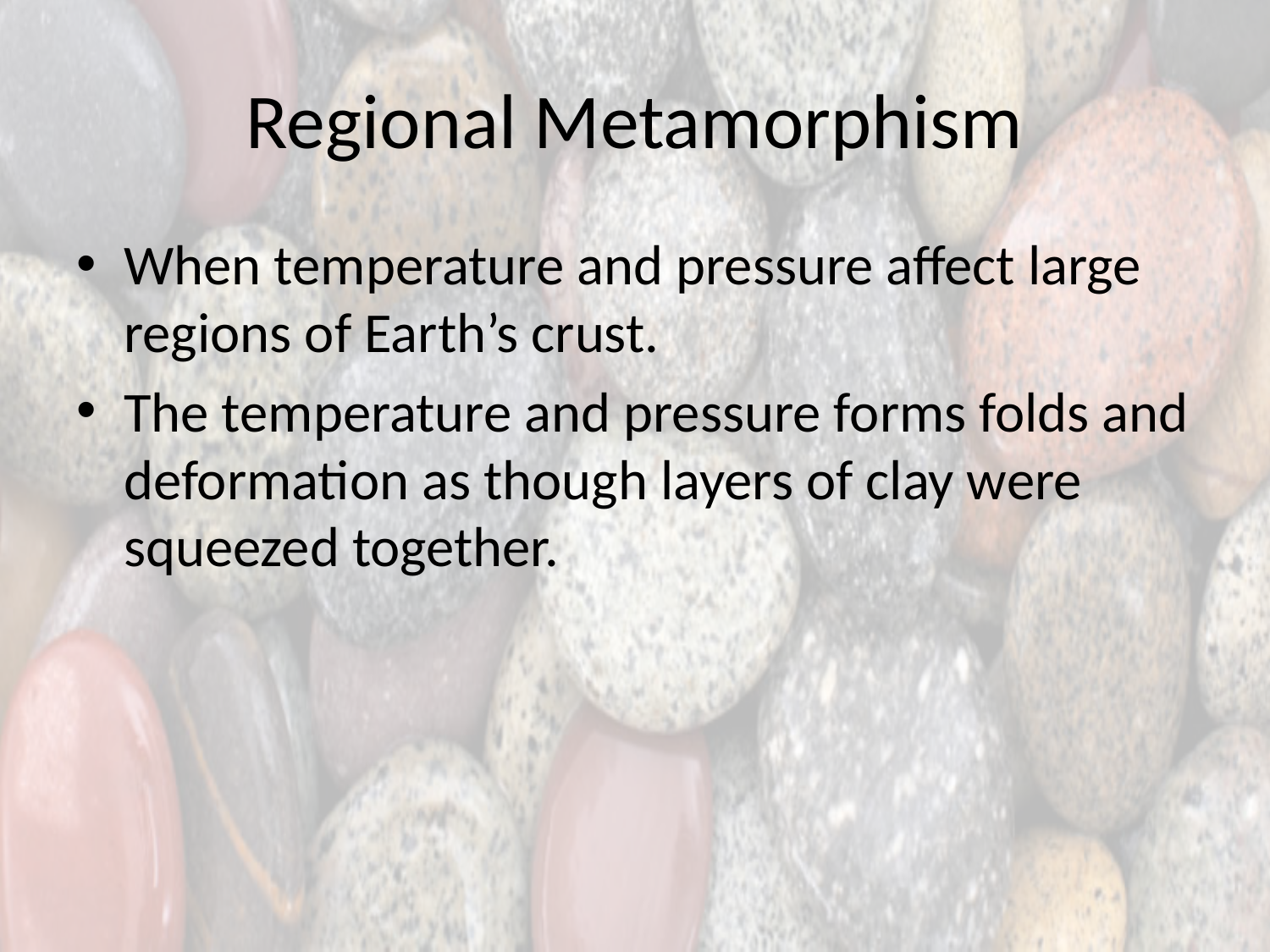

# Regional Metamorphism
When temperature and pressure affect large regions of Earth’s crust.
The temperature and pressure forms folds and deformation as though layers of clay were squeezed together.